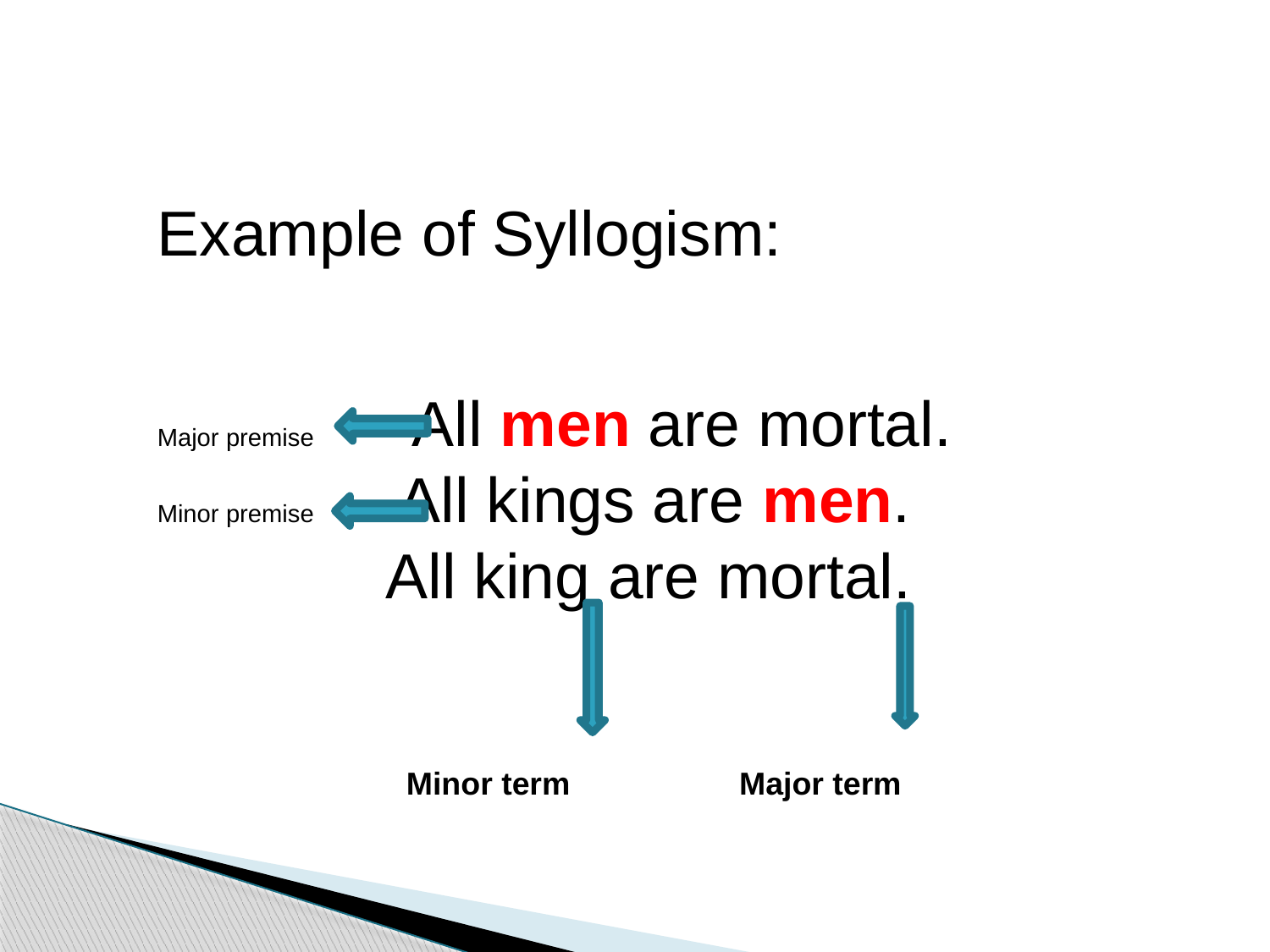

Example of Syllogism:

Major premise           All men are mortal.
Minor premise     All kings are men.
             All king are mortal.

                            Minor term                   Major term